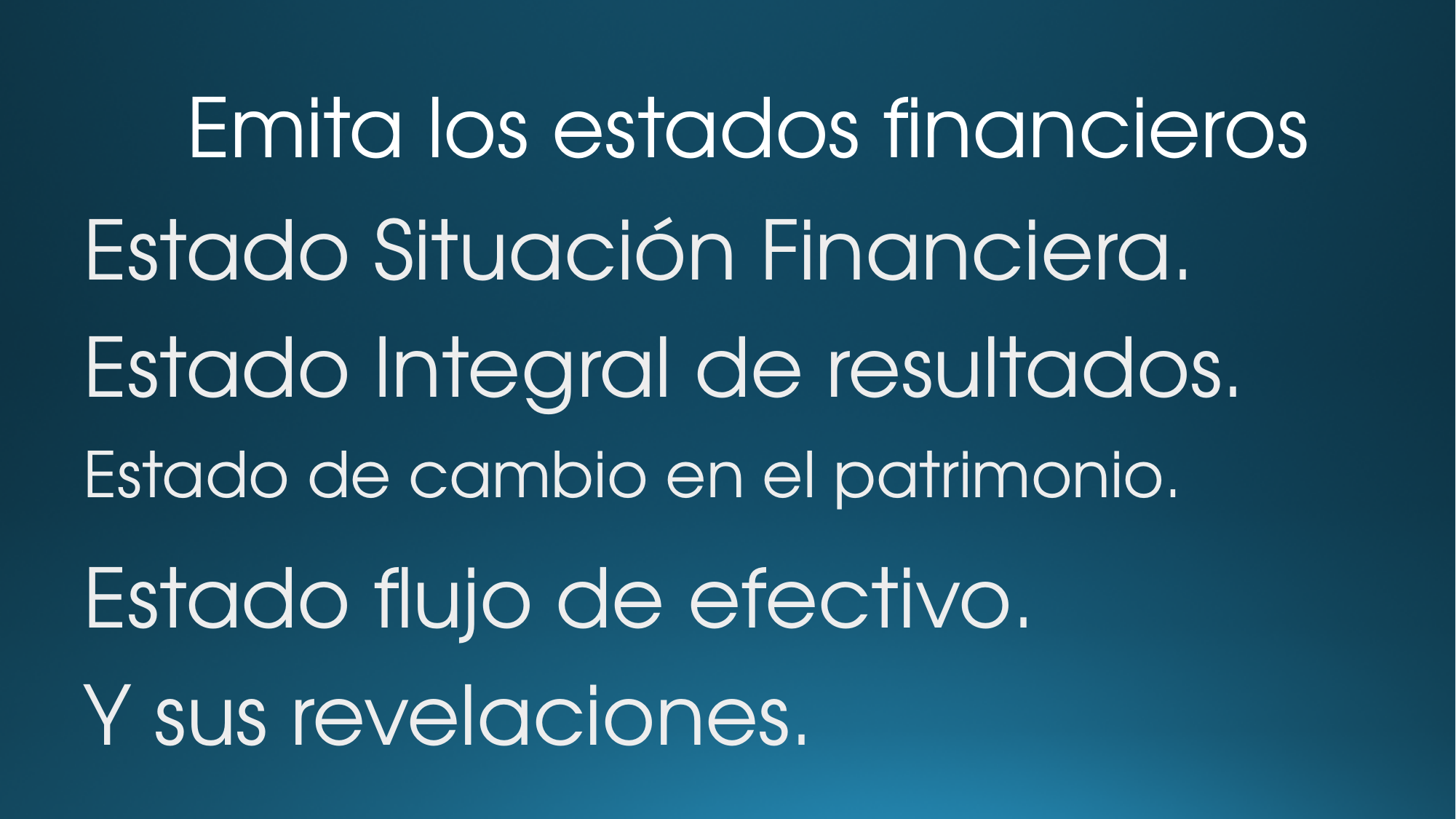

Emita los estados financieros
Estado Situación Financiera.
Estado Integral de resultados.
Estado de cambio en el patrimonio.
Estado flujo de efectivo.
Y sus revelaciones.